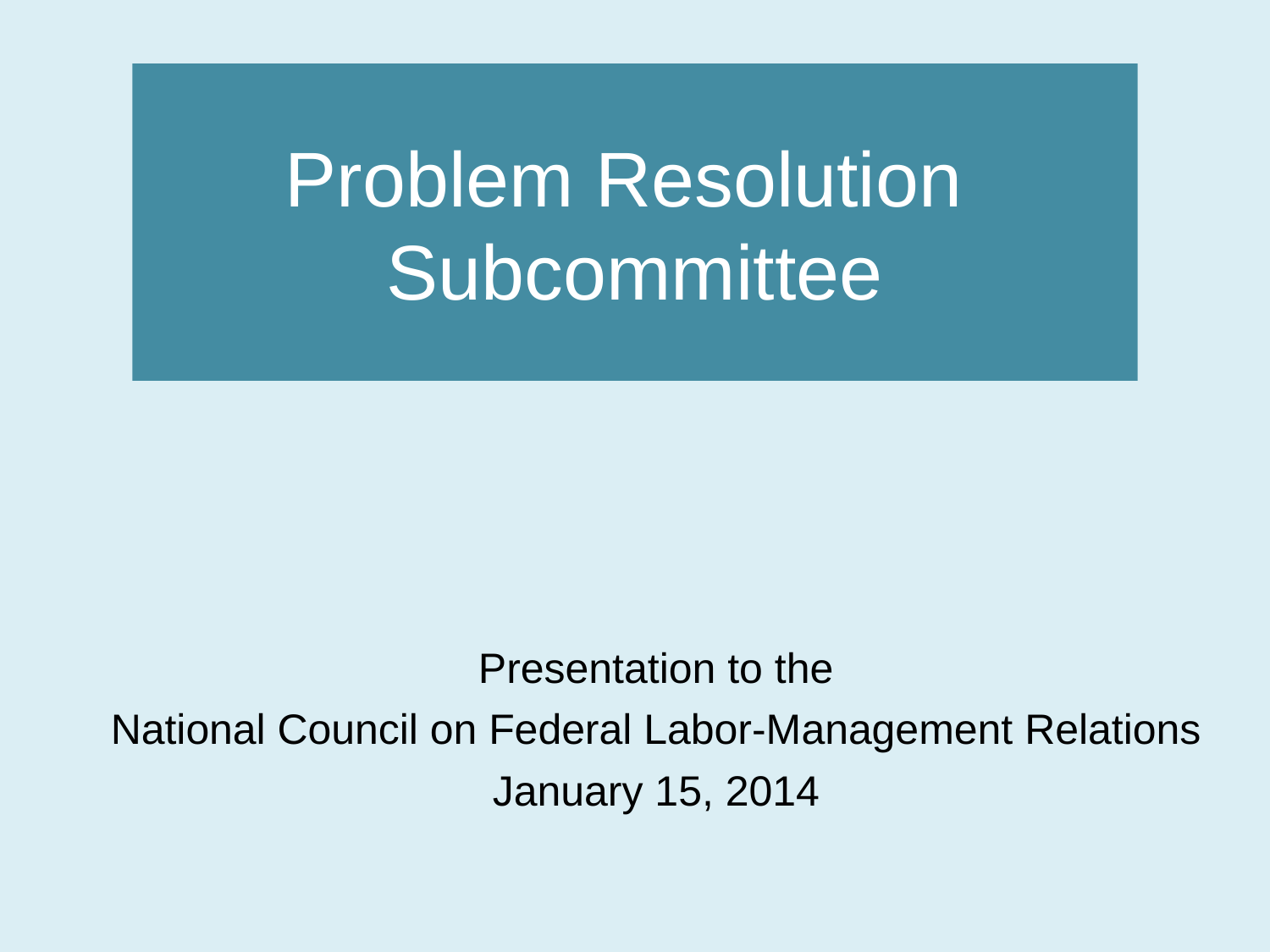

# Problem Resolution Subcommittee
Presentation to the
National Council on Federal Labor-Management Relations
January 15, 2014